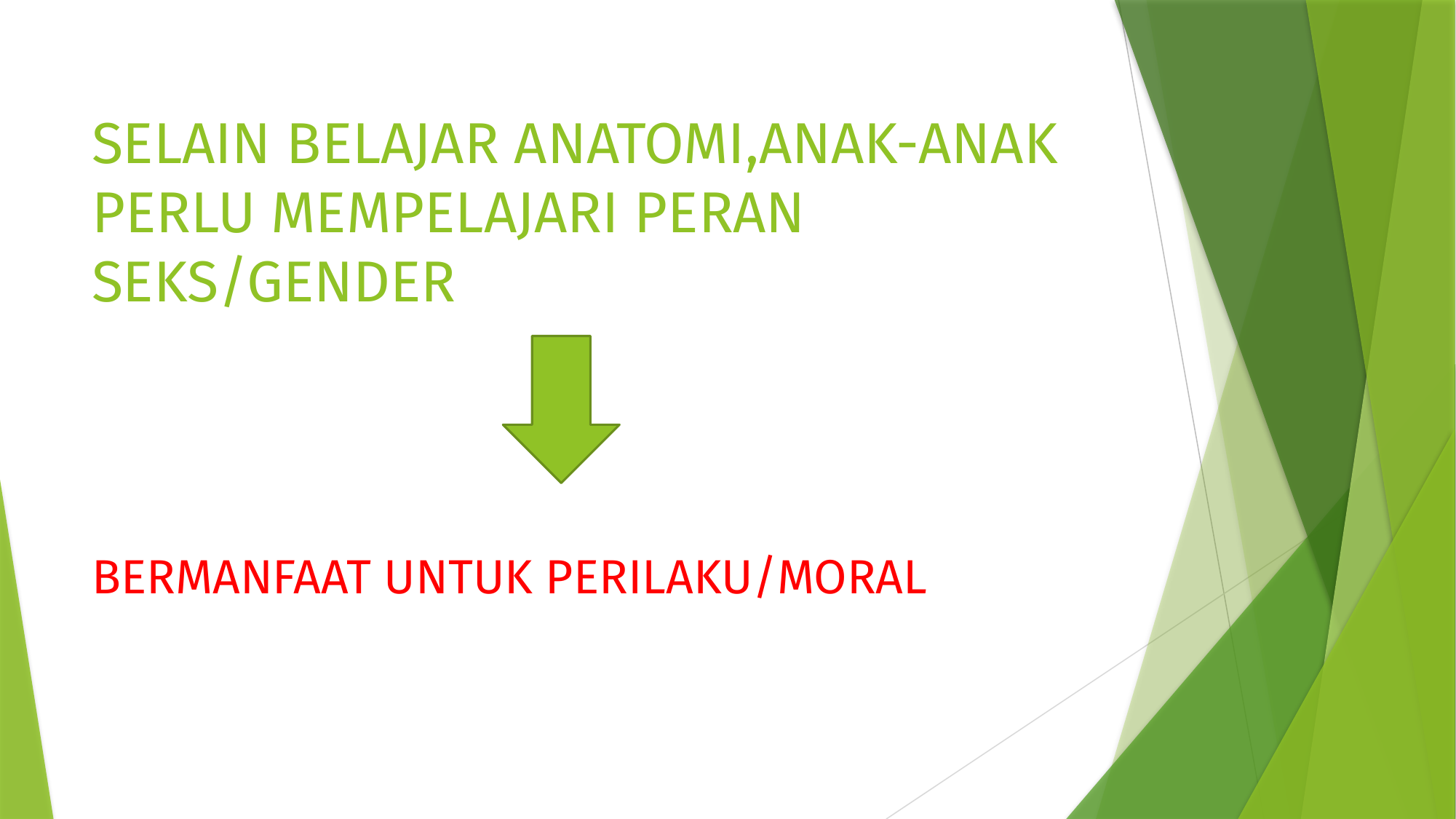

# SELAIN BELAJAR ANATOMI,ANAK-ANAK PERLU MEMPELAJARI PERAN SEKS/GENDER

BERMANFAAT UNTUK PERILAKU/MORAL